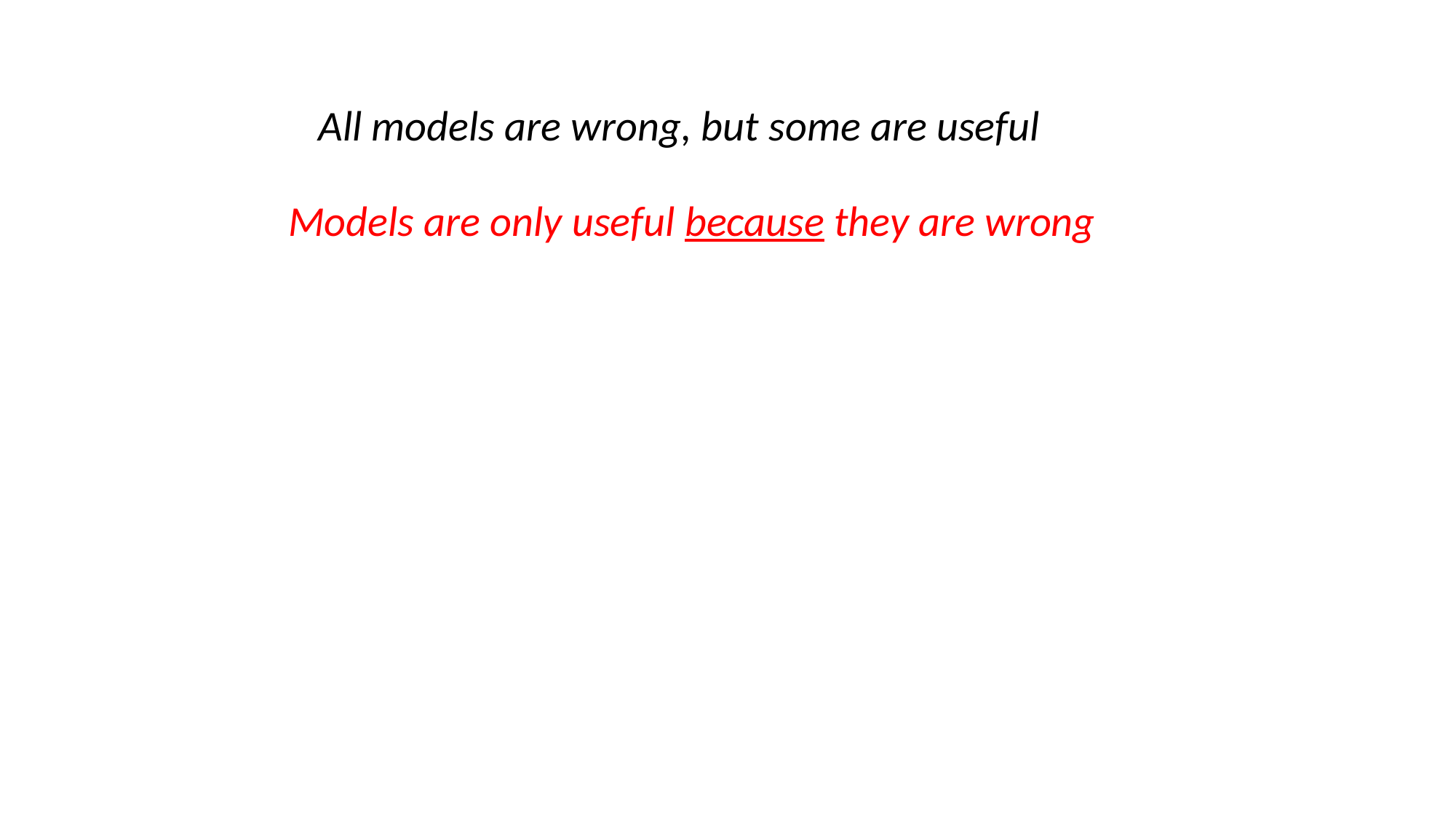

All models are wrong, but some are useful

Models are only useful because they are wrong